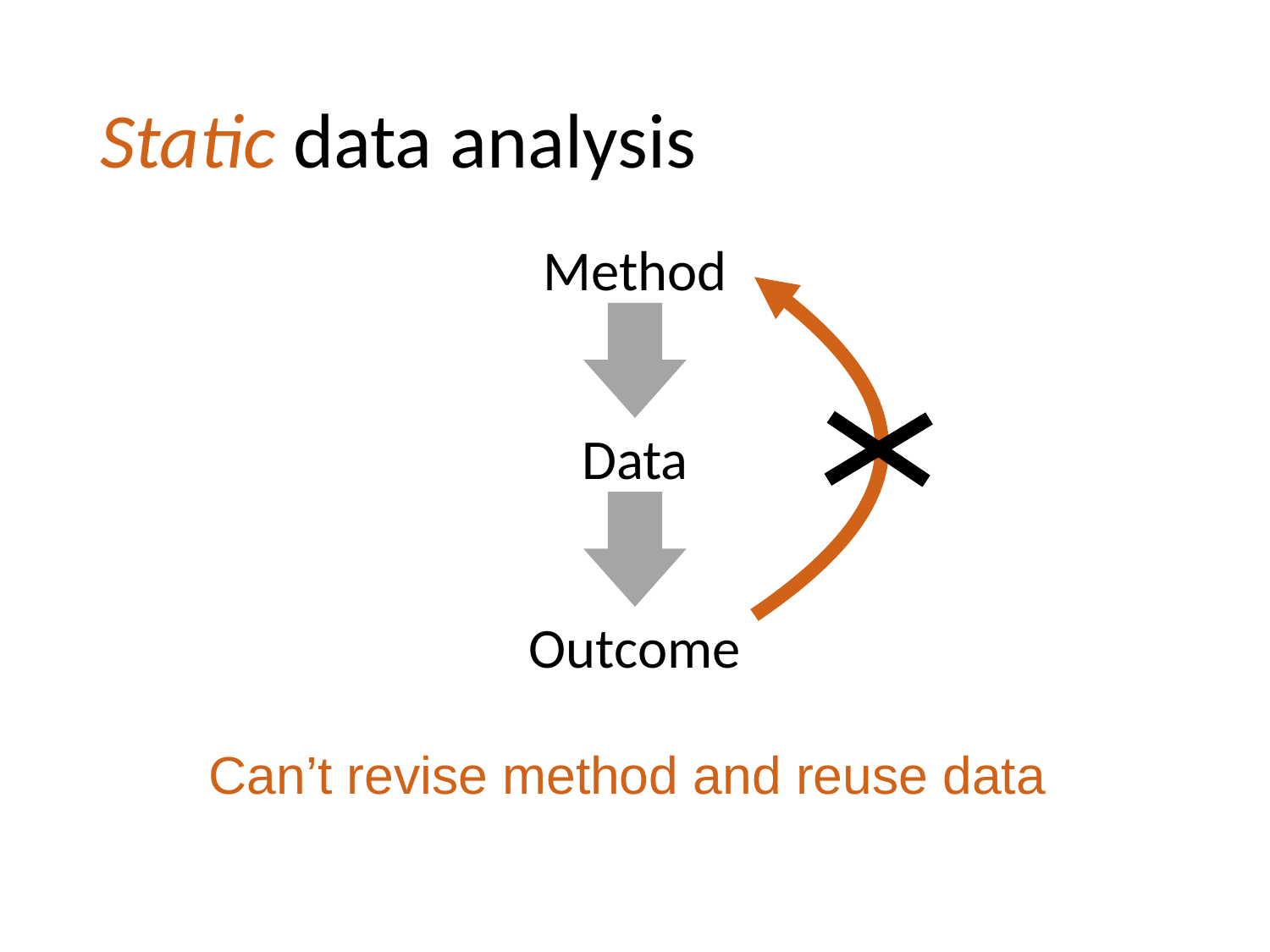

# Static data analysis
Method

Data

Outcome
Can’t revise method and reuse data